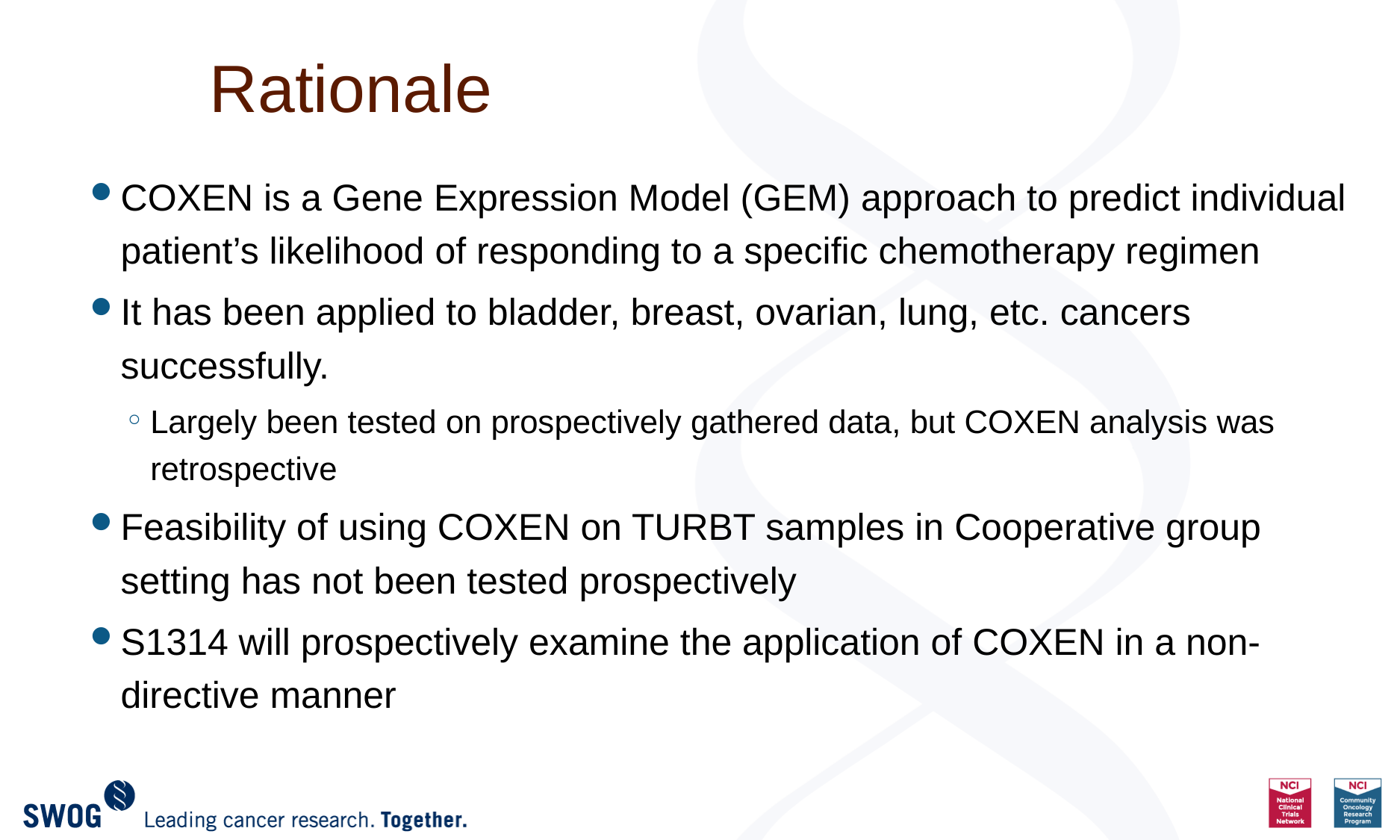

# Rationale
COXEN is a Gene Expression Model (GEM) approach to predict individual patient’s likelihood of responding to a specific chemotherapy regimen
It has been applied to bladder, breast, ovarian, lung, etc. cancers successfully.
Largely been tested on prospectively gathered data, but COXEN analysis was retrospective
Feasibility of using COXEN on TURBT samples in Cooperative group setting has not been tested prospectively
S1314 will prospectively examine the application of COXEN in a non-directive manner